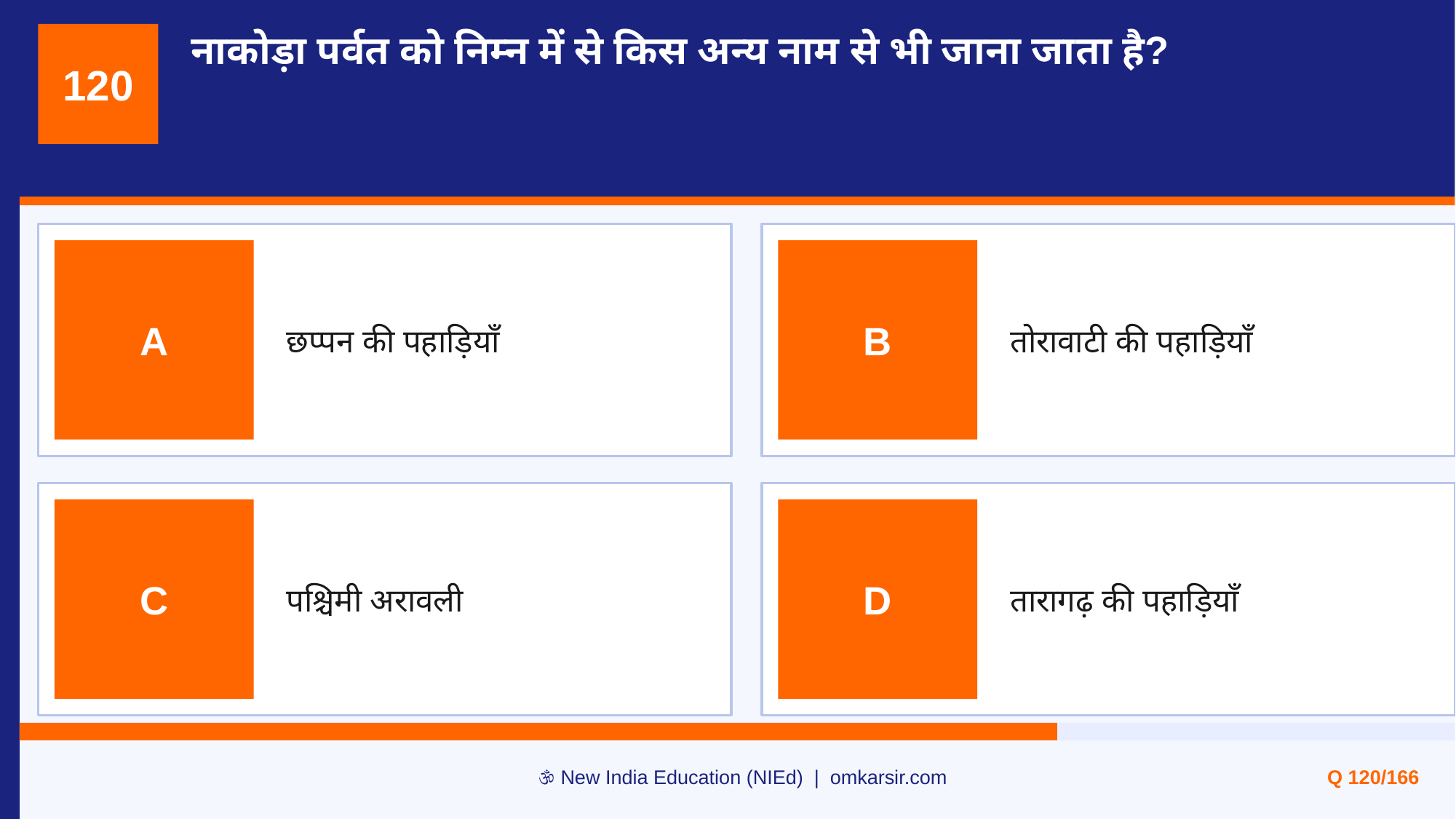

नाकोड़ा पर्वत को निम्न में से किस अन्य नाम से भी जाना जाता है?
120

छप्पन की पहाड़ियाँ
तोरावाटी की पहाड़ियाँ
A
B

पश्चिमी अरावली
तारागढ़ की पहाड़ियाँ
C
D

🕉️ New India Education (NIEd)  |  omkarsir.com
Q 120/166